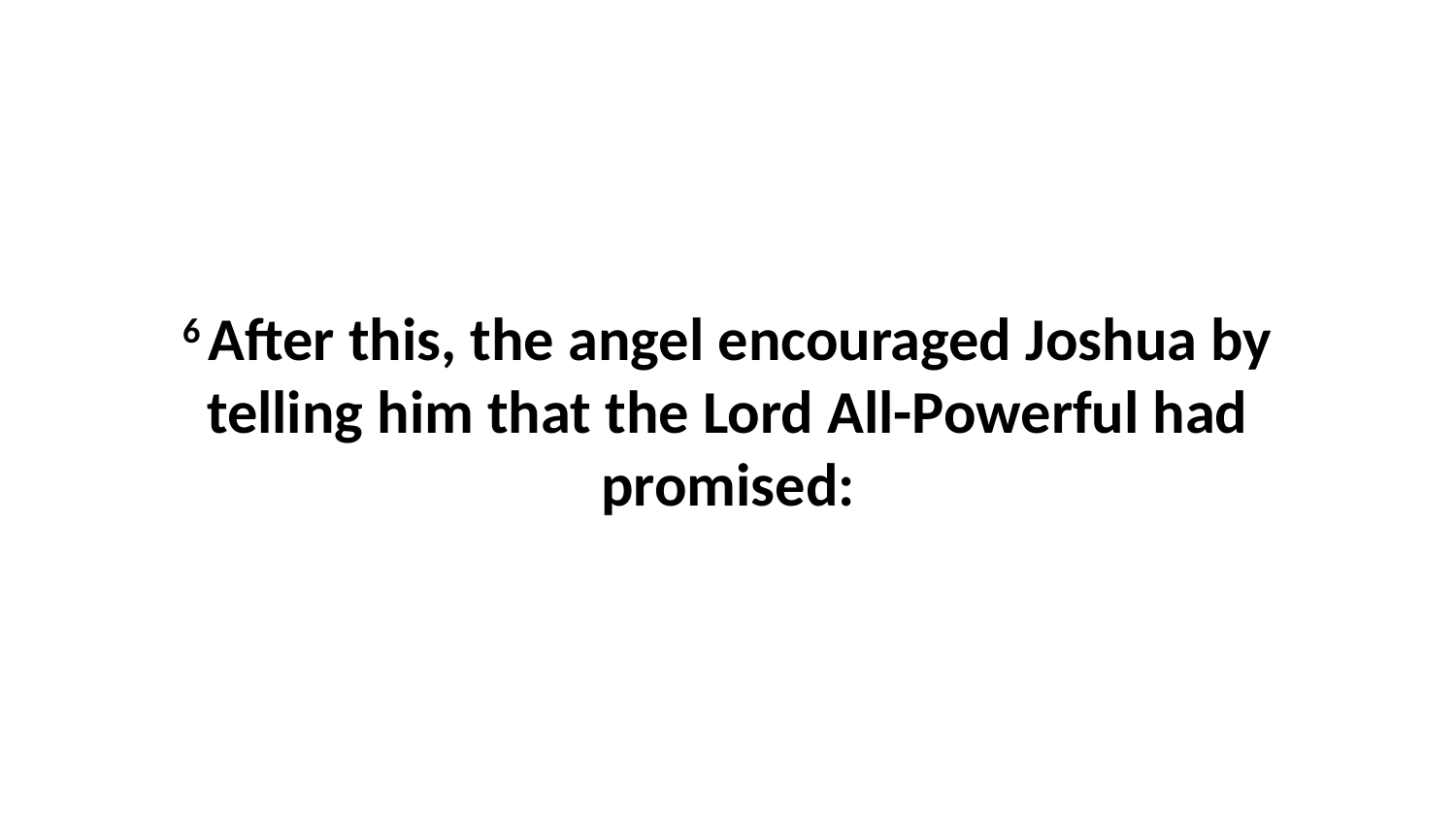

6 After this, the angel encouraged Joshua by telling him that the Lord All-Powerful had promised: